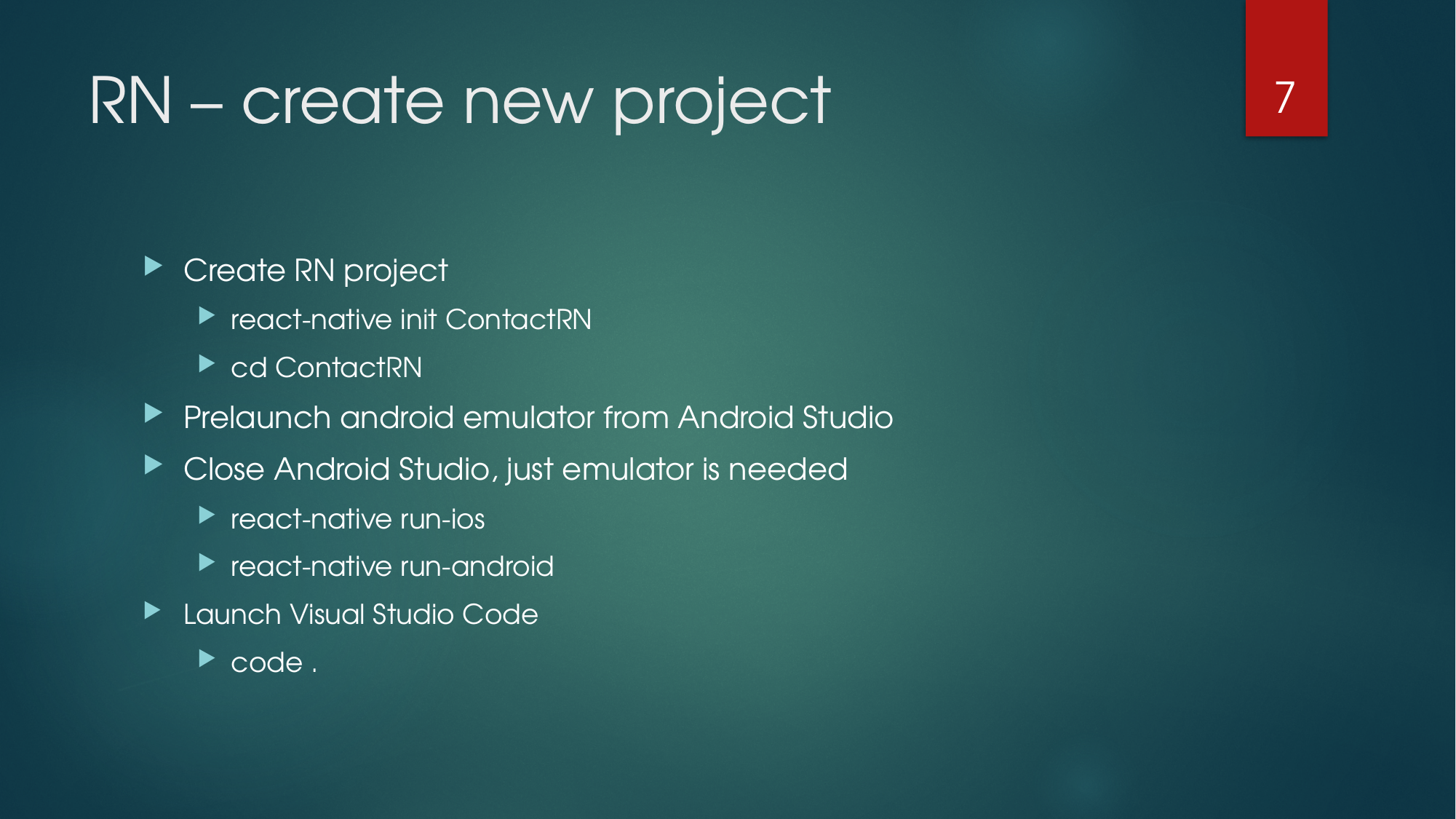

7
# RN – create new project
Create RN project
react-native init ContactRN
cd ContactRN
Prelaunch android emulator from Android Studio
Close Android Studio, just emulator is needed
react-native run-ios
react-native run-android
Launch Visual Studio Code
code .